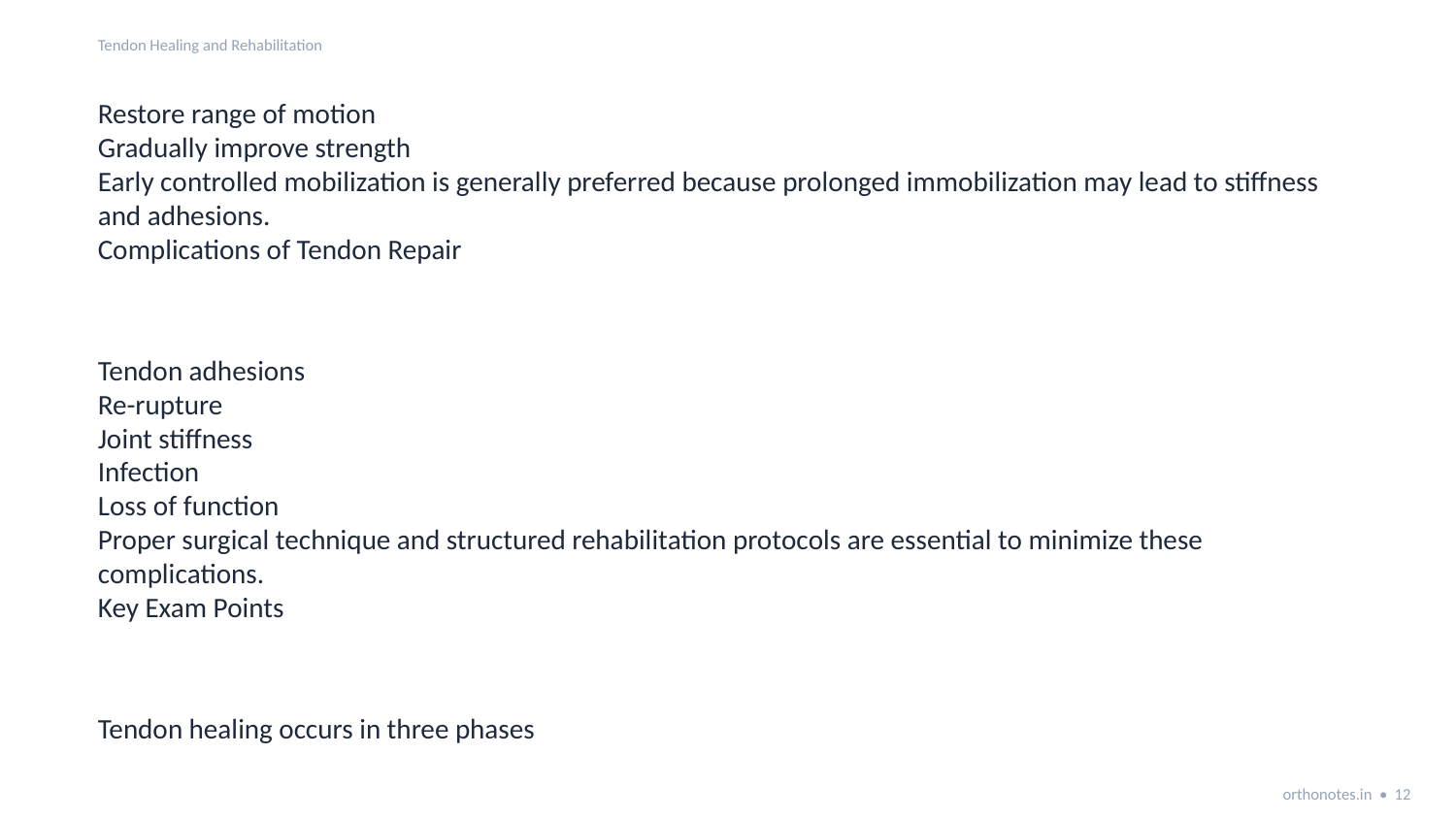

Tendon Healing and Rehabilitation
Restore range of motion
Gradually improve strength
Early controlled mobilization is generally preferred because prolonged immobilization may lead to stiffness and adhesions.
Complications of Tendon Repair
Tendon adhesions
Re-rupture
Joint stiffness
Infection
Loss of function
Proper surgical technique and structured rehabilitation protocols are essential to minimize these complications.
Key Exam Points
Tendon healing occurs in three phases
orthonotes.in  •  12